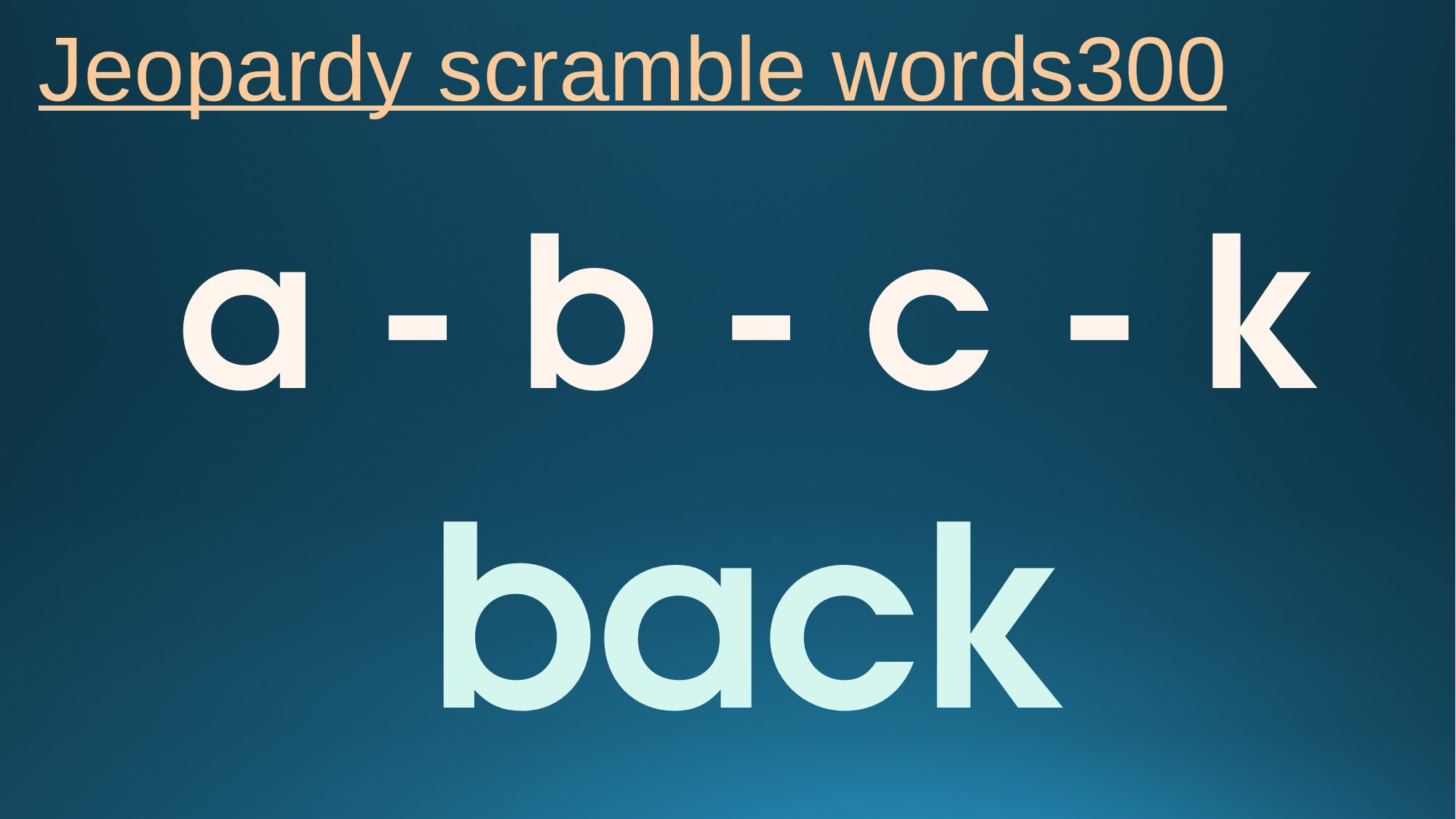

# Jeopardy scramble words300
a - b - c - k
back